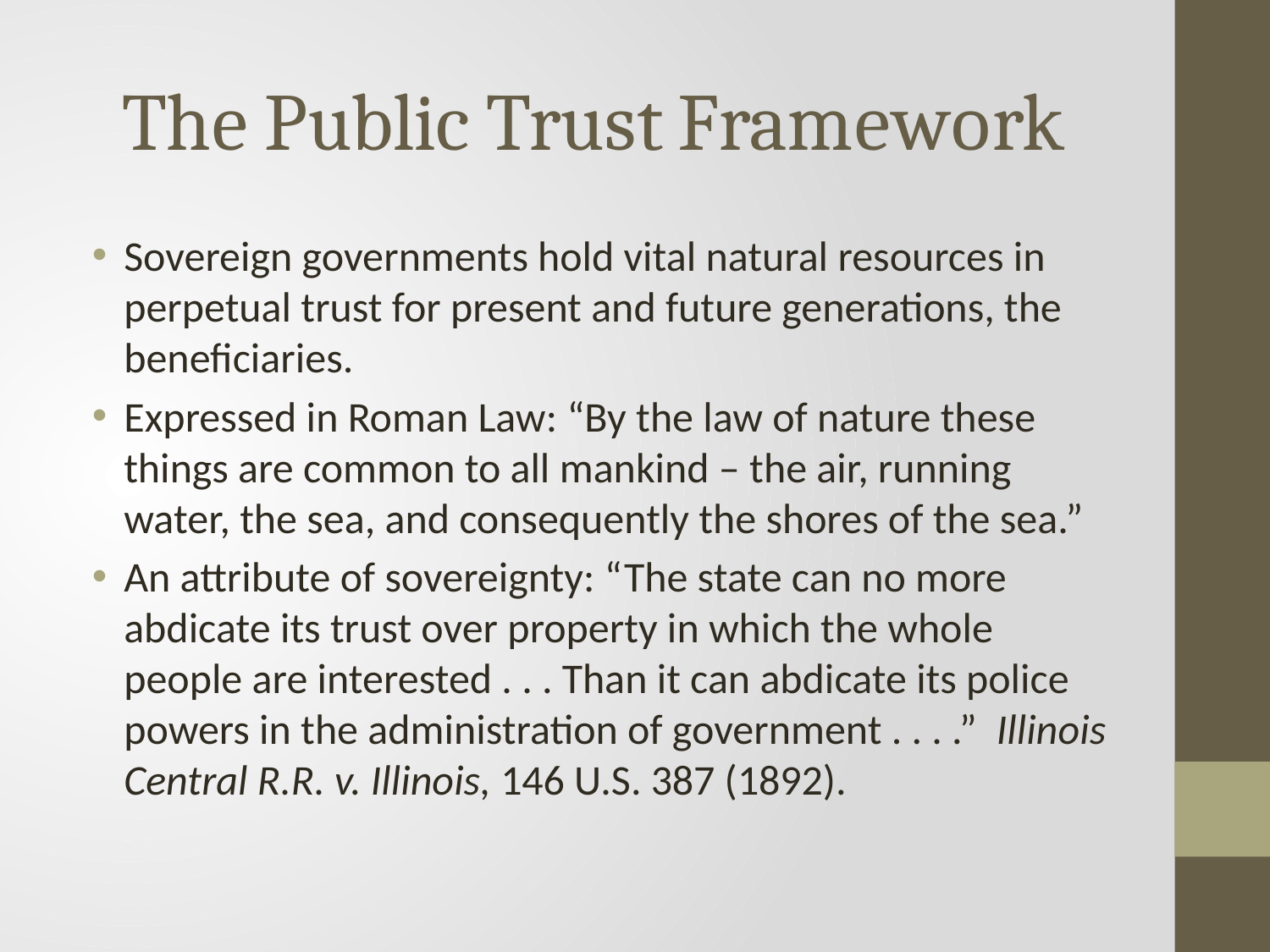

# The Public Trust Framework
Sovereign governments hold vital natural resources in perpetual trust for present and future generations, the beneficiaries.
Expressed in Roman Law: “By the law of nature these things are common to all mankind – the air, running water, the sea, and consequently the shores of the sea.”
An attribute of sovereignty: “The state can no more abdicate its trust over property in which the whole people are interested . . . Than it can abdicate its police powers in the administration of government . . . .”  Illinois Central R.R. v. Illinois, 146 U.S. 387 (1892).